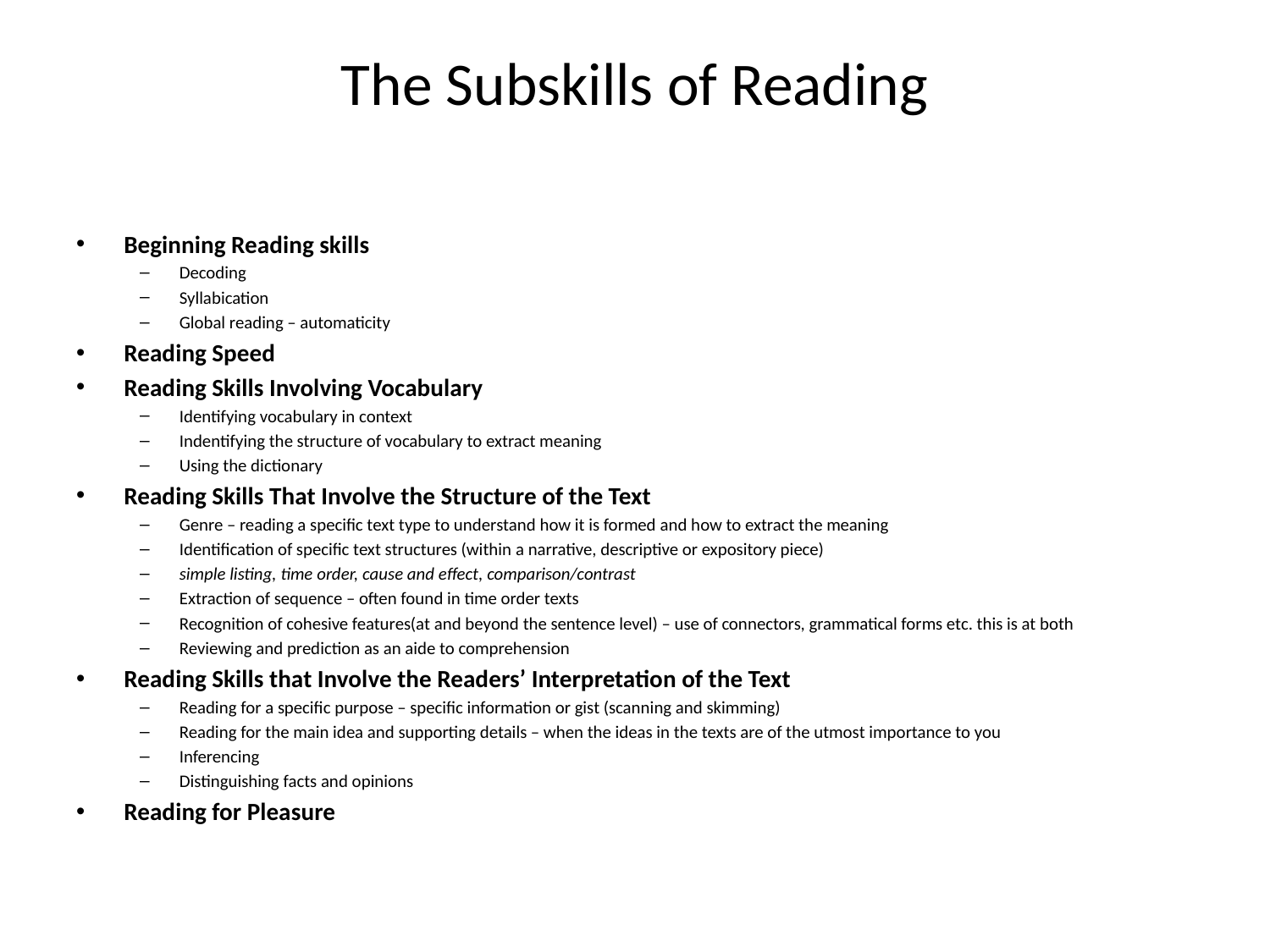

# The Subskills of Reading
Beginning Reading skills
Decoding
Syllabication
Global reading – automaticity
Reading Speed
Reading Skills Involving Vocabulary
Identifying vocabulary in context
Indentifying the structure of vocabulary to extract meaning
Using the dictionary
Reading Skills That Involve the Structure of the Text
Genre – reading a specific text type to understand how it is formed and how to extract the meaning
Identification of specific text structures (within a narrative, descriptive or expository piece)
simple listing, time order, cause and effect, comparison/contrast
Extraction of sequence – often found in time order texts
Recognition of cohesive features(at and beyond the sentence level) – use of connectors, grammatical forms etc. this is at both
Reviewing and prediction as an aide to comprehension
Reading Skills that Involve the Readers’ Interpretation of the Text
Reading for a specific purpose – specific information or gist (scanning and skimming)
Reading for the main idea and supporting details – when the ideas in the texts are of the utmost importance to you
Inferencing
Distinguishing facts and opinions
Reading for Pleasure